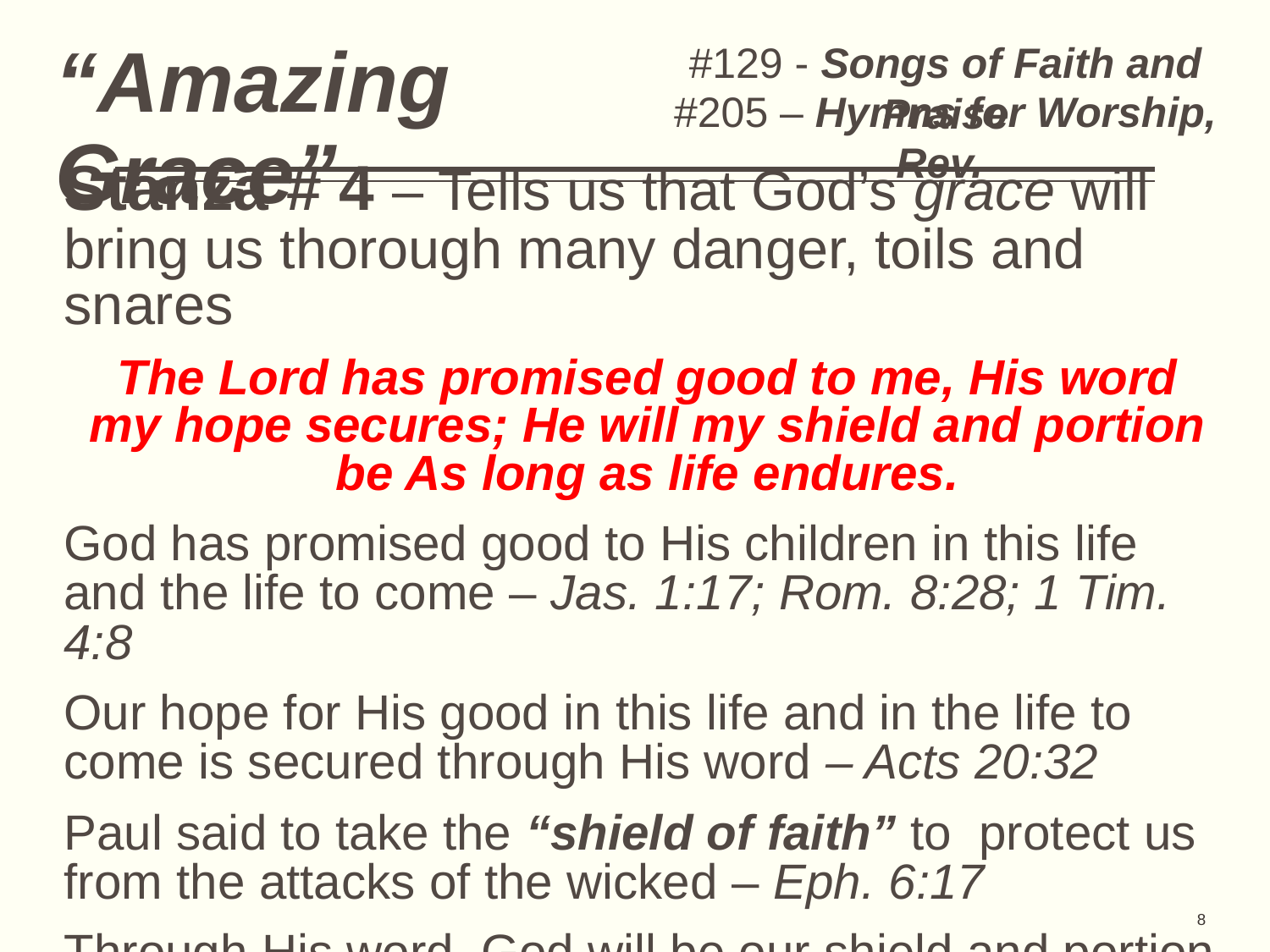

#129 - Songs of Faith and Praise
# “Amazing Grace”
#205 – Hymns for Worship, Rev.
Stanza # 4 – Tells us that God’s grace will bring us thorough many danger, toils and snares
The Lord has promised good to me, His word my hope secures; He will my shield and portion be As long as life endures.
God has promised good to His children in this life and the life to come – Jas. 1:17; Rom. 8:28; 1 Tim. 4:8
Our hope for His good in this life and in the life to come is secured through His word – Acts 20:32
Paul said to take the “shield of faith” to  protect us from the attacks of the wicked – Eph. 6:17
Through His word, God will be our shield and portion throughout life – Psa. 115:9; Psa. 119:57
8